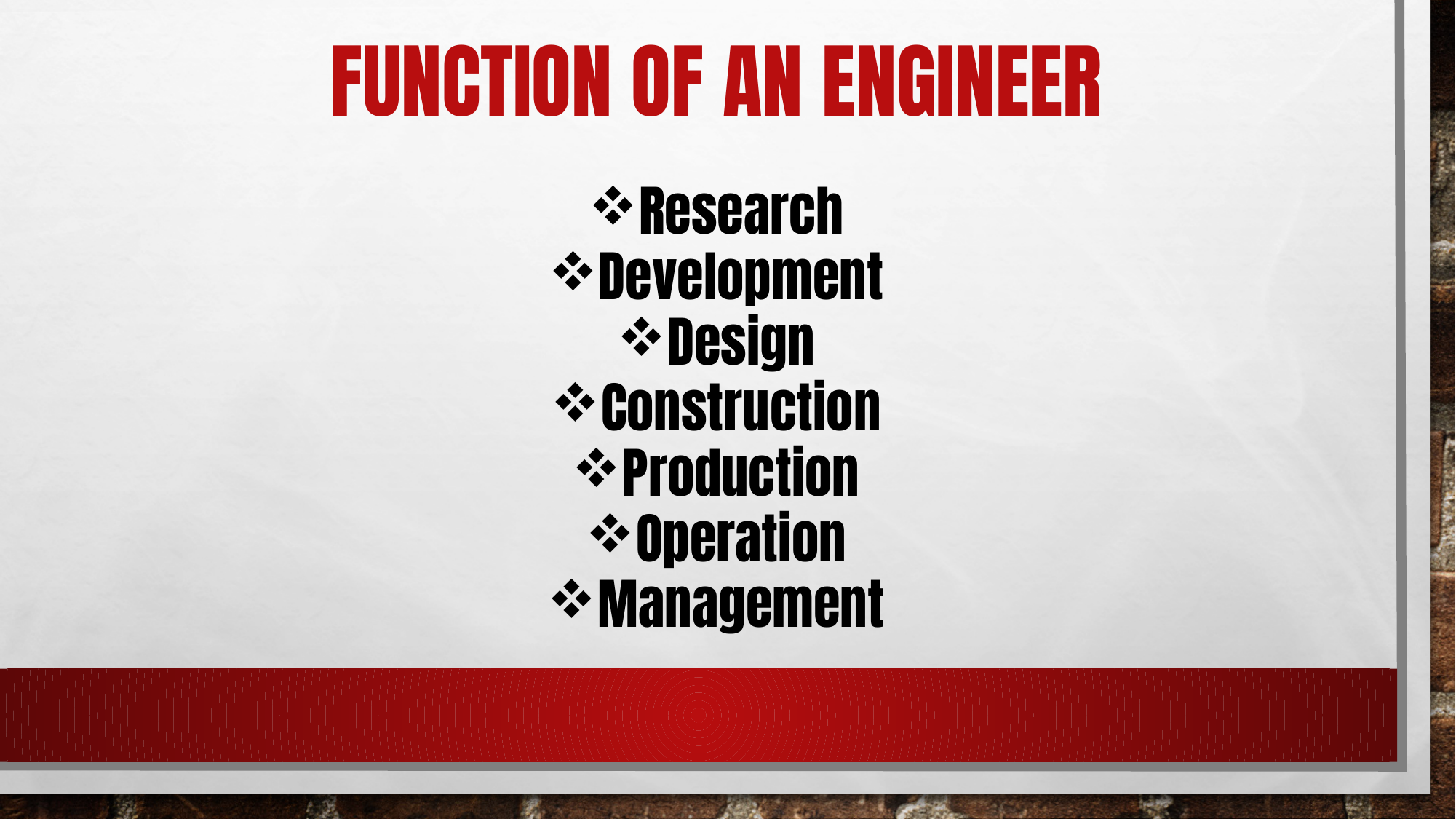

# Function of an engineer
Research
Development
Design
Construction
Production
Operation
Management